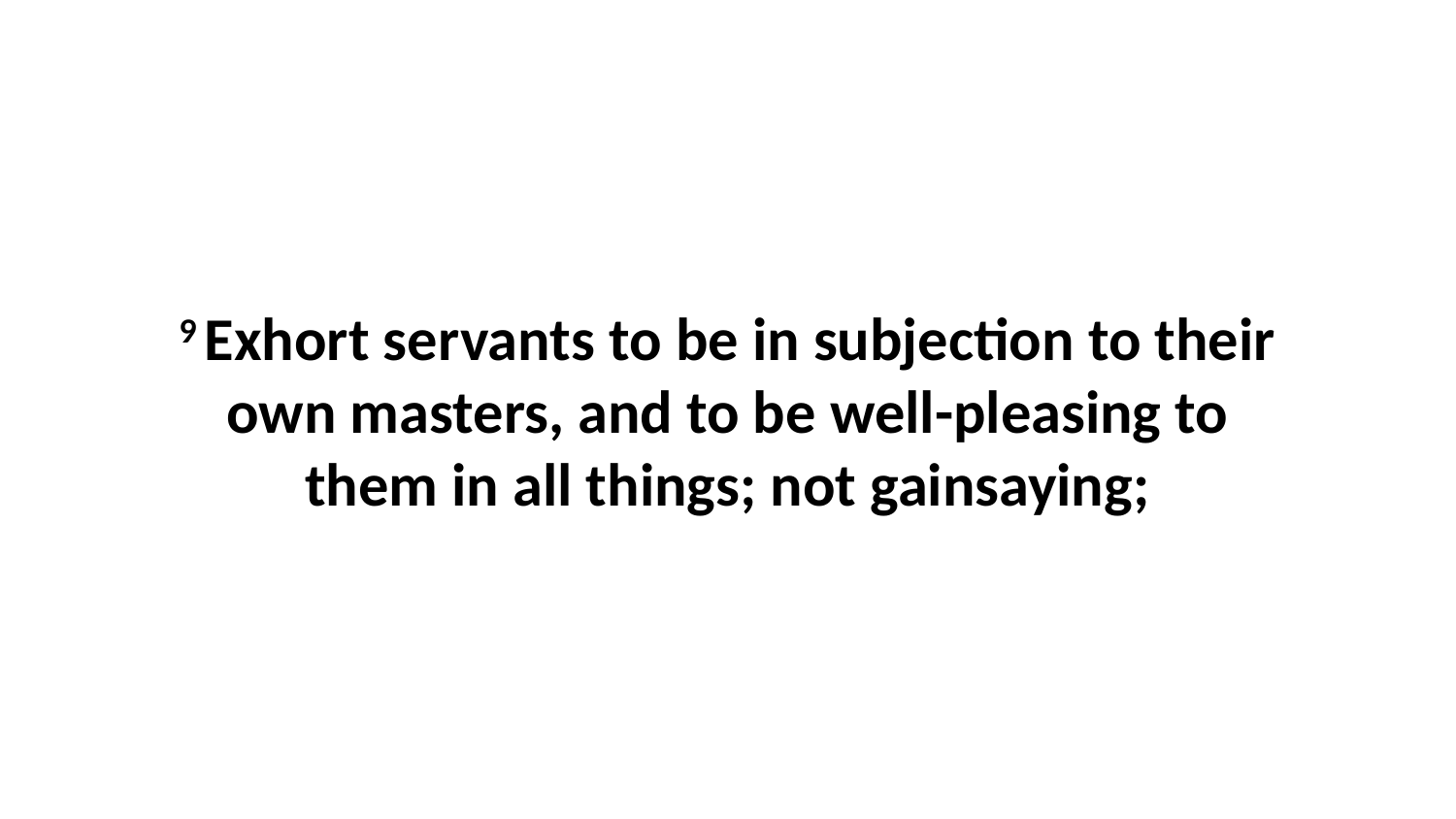

9 Exhort servants to be in subjection to their own masters, and to be well-pleasing to them in all things; not gainsaying;